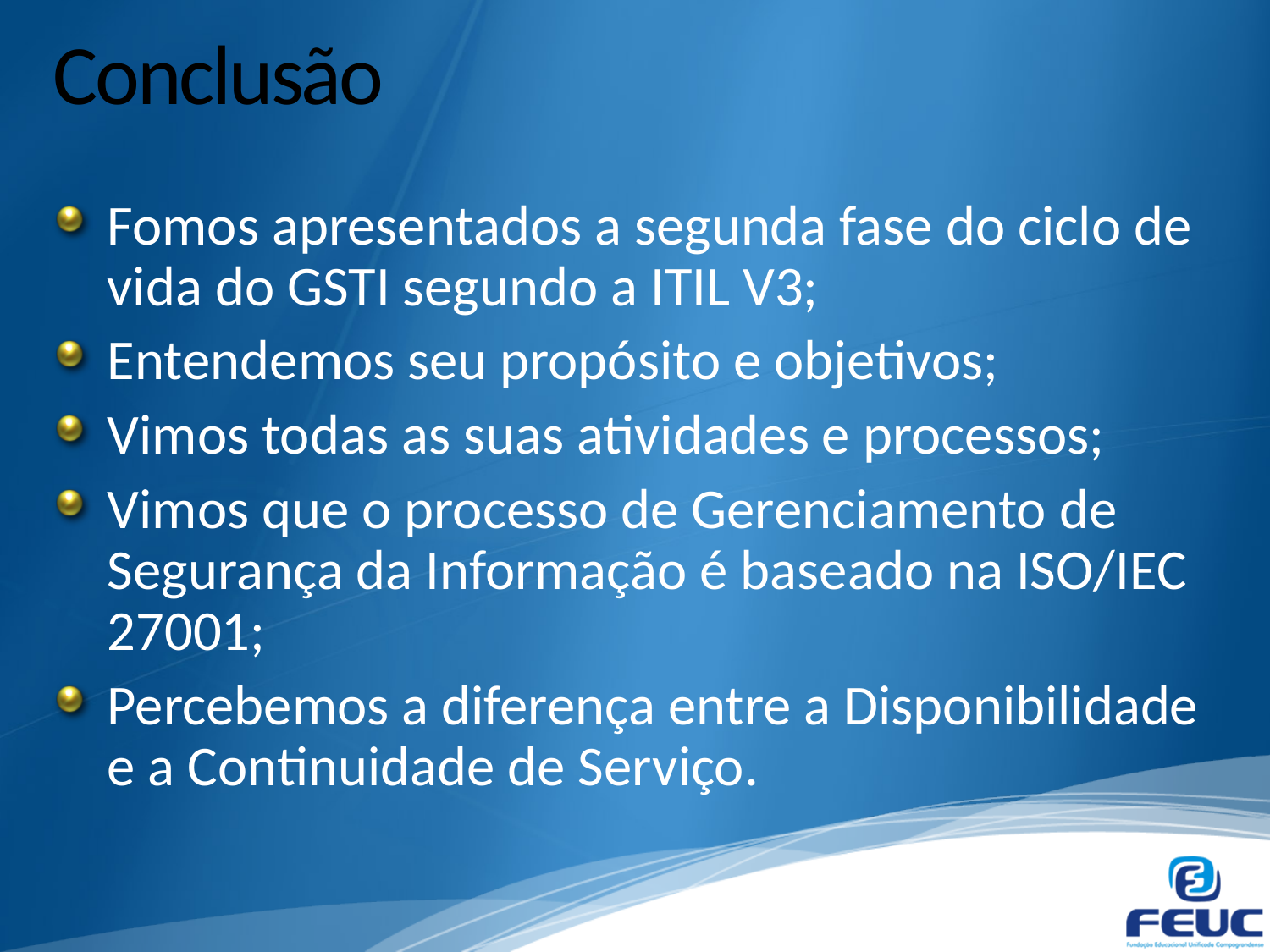

# Conclusão
Fomos apresentados a segunda fase do ciclo de vida do GSTI segundo a ITIL V3;
Entendemos seu propósito e objetivos;
Vimos todas as suas atividades e processos;
Vimos que o processo de Gerenciamento de Segurança da Informação é baseado na ISO/IEC 27001;
Percebemos a diferença entre a Disponibilidade e a Continuidade de Serviço.